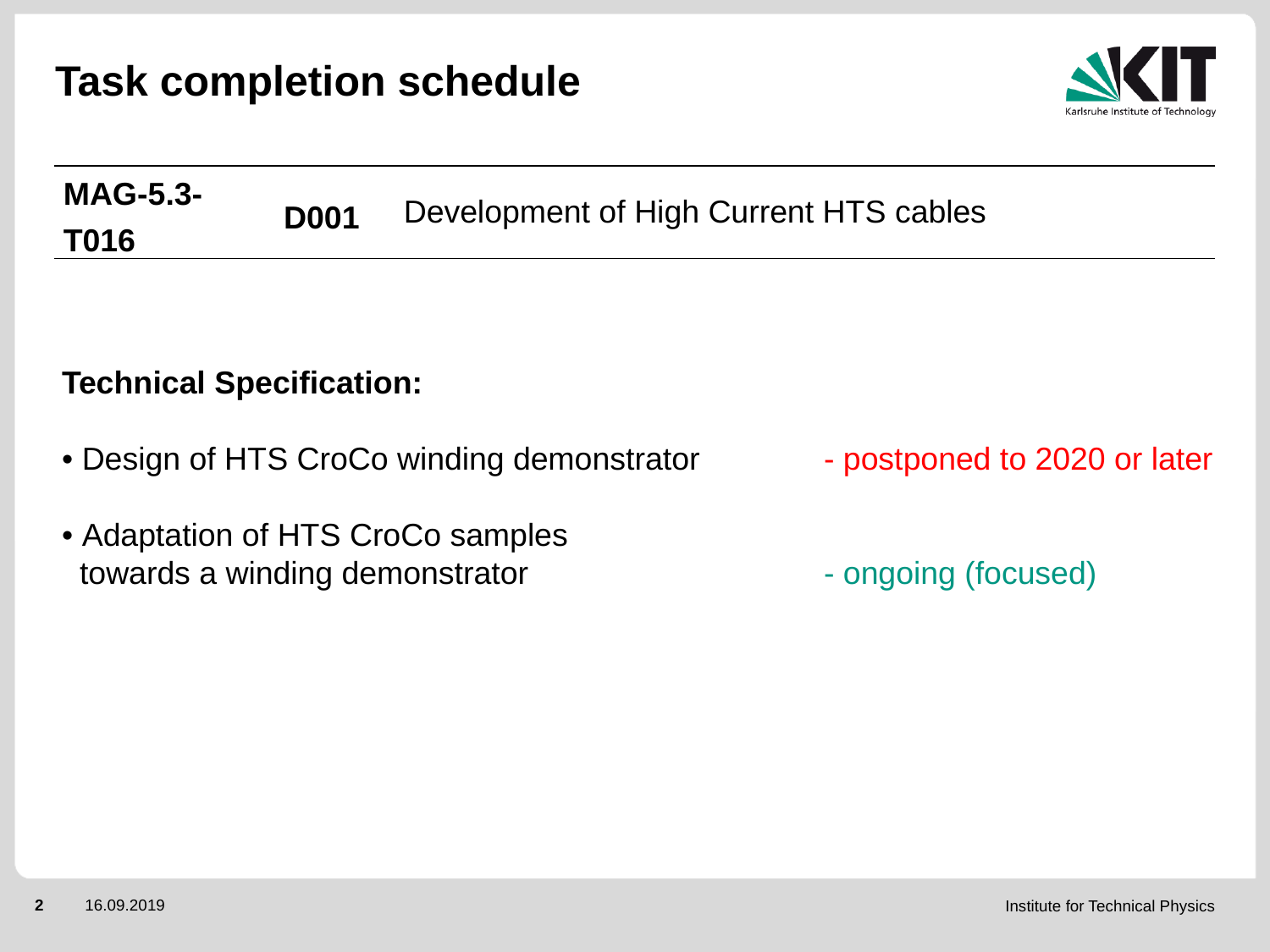

# Task completion schedule
| MAG-5.3-T016 | D001 | Development of High Current HTS cables |  |
| --- | --- | --- | --- |
Technical Specification:

• Design of HTS CroCo winding demonstrator	- postponed to 2020 or later

• Adaptation of HTS CroCo samples
  towards a winding demonstrator 			- ongoing (focused)